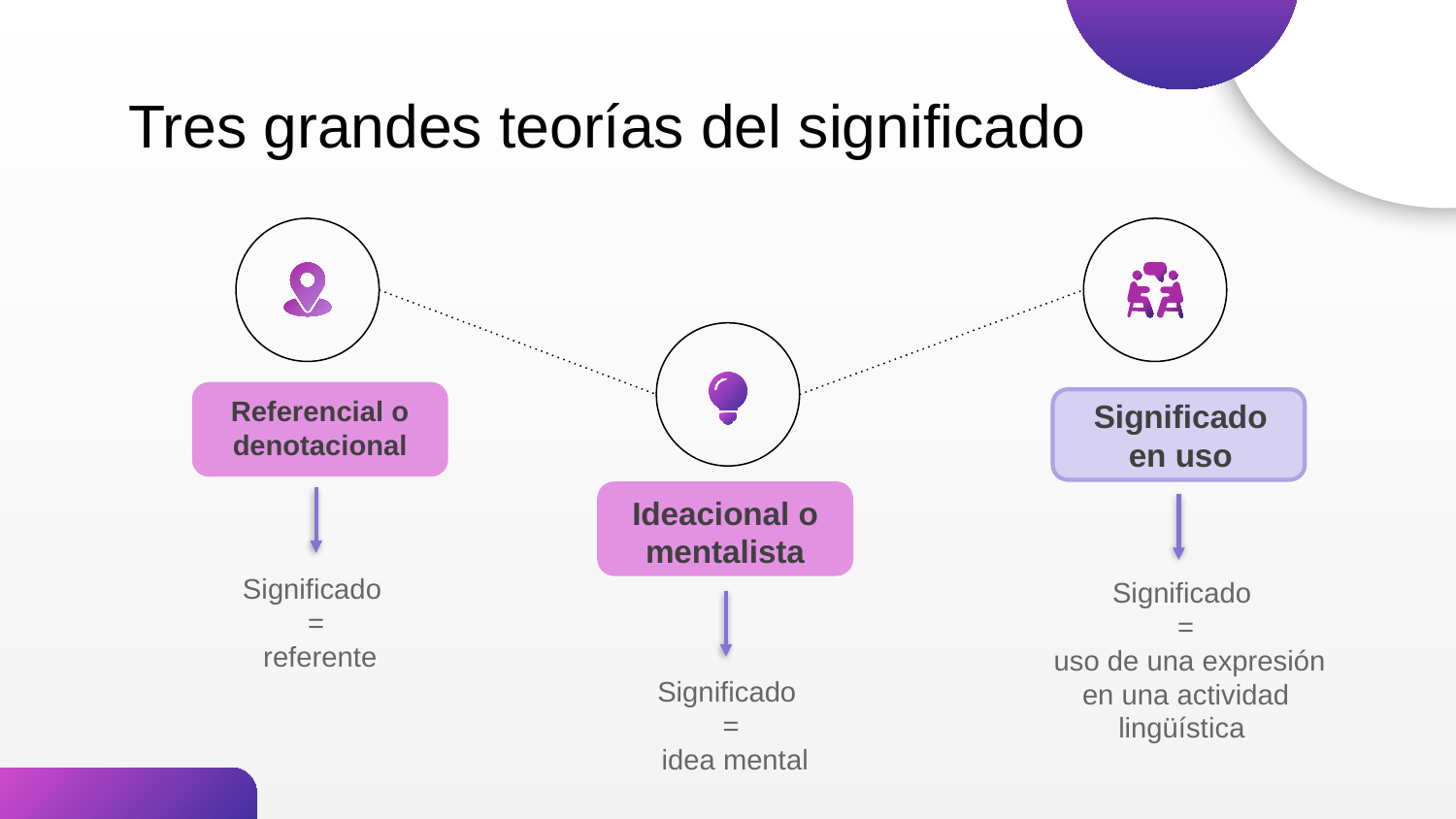

# Tres grandes teorías del significado

Referencial o denotacional
Significado en uso

Ideacional o
mentalista

Significado
=
 referente
Significado
=
 uso de una expresión en una actividad lingüística
Significado
=
 idea mental